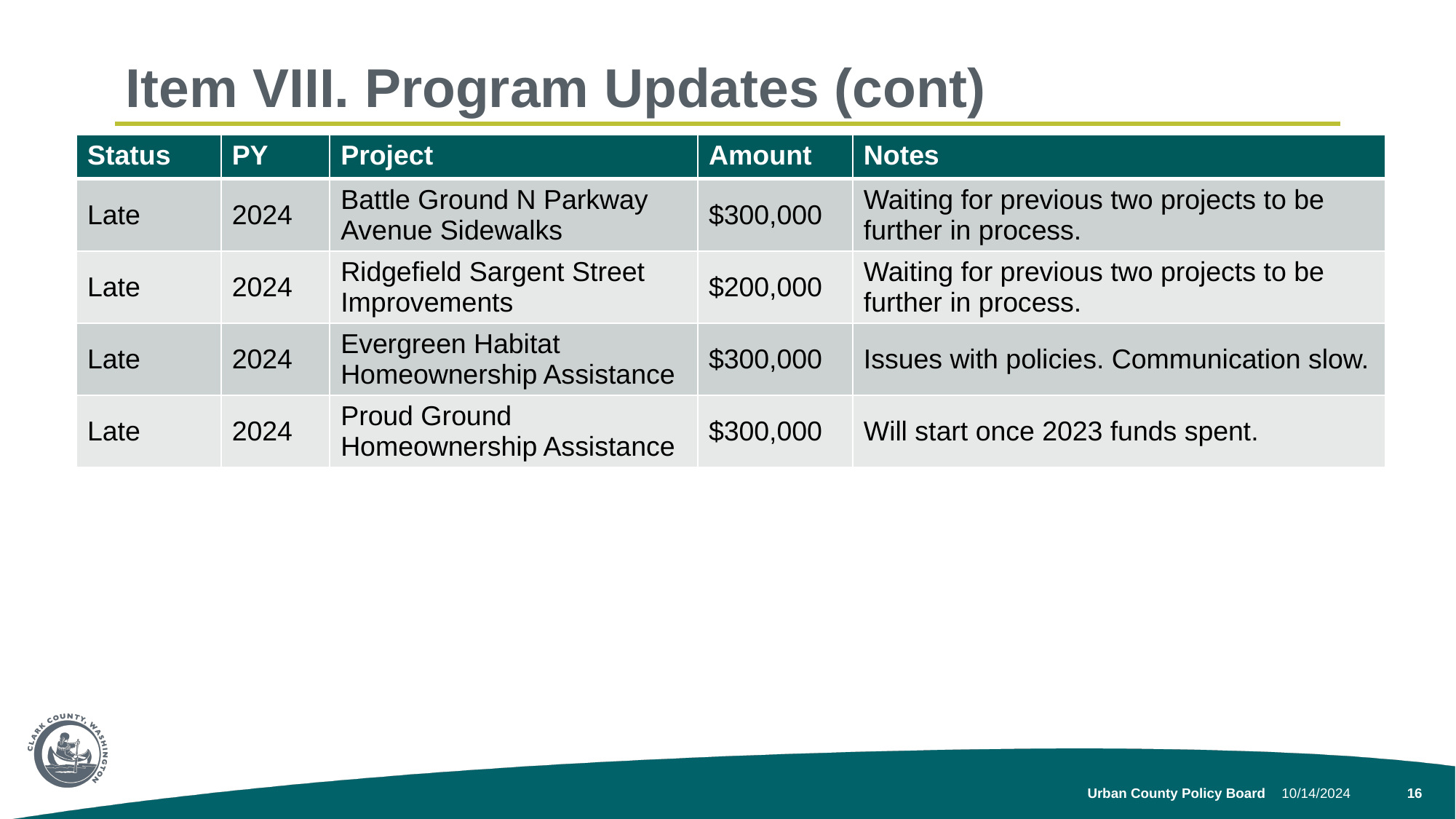

# Item VIII. Program Updates (cont)
| Status | PY | Project | Amount | Notes |
| --- | --- | --- | --- | --- |
| Late | 2024 | Battle Ground N Parkway Avenue Sidewalks | $300,000 | Waiting for previous two projects to be further in process. |
| Late | 2024 | Ridgefield Sargent Street Improvements | $200,000 | Waiting for previous two projects to be further in process. |
| Late | 2024 | Evergreen Habitat Homeownership Assistance | $300,000 | Issues with policies. Communication slow. |
| Late | 2024 | Proud Ground Homeownership Assistance | $300,000 | Will start once 2023 funds spent. |

Urban County Policy Board
10/14/2024
16